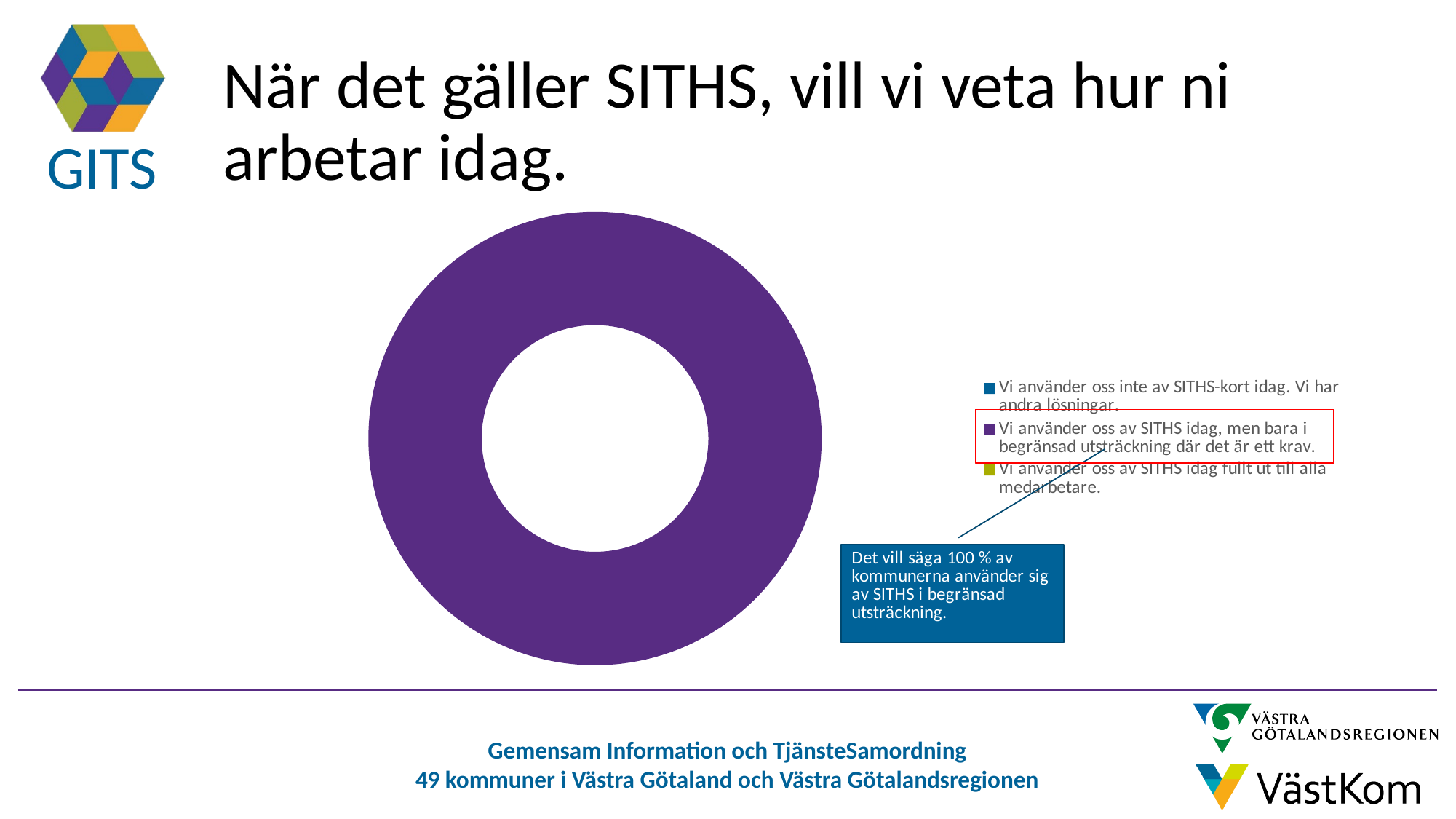

# När det gäller SITHS, vill vi veta hur ni arbetar idag.

### Chart

| Category | Användandet av SITHS |
|---|---|
| Vi använder oss inte av SITHS-kort idag. Vi har andra lösningar. | 0.0 |
| Vi använder oss av SITHS idag, men bara i begränsad utsträckning där det är ett krav. | 31.0 |
| Vi använder oss av SITHS idag fullt ut till alla medarbetare. | 0.0 |